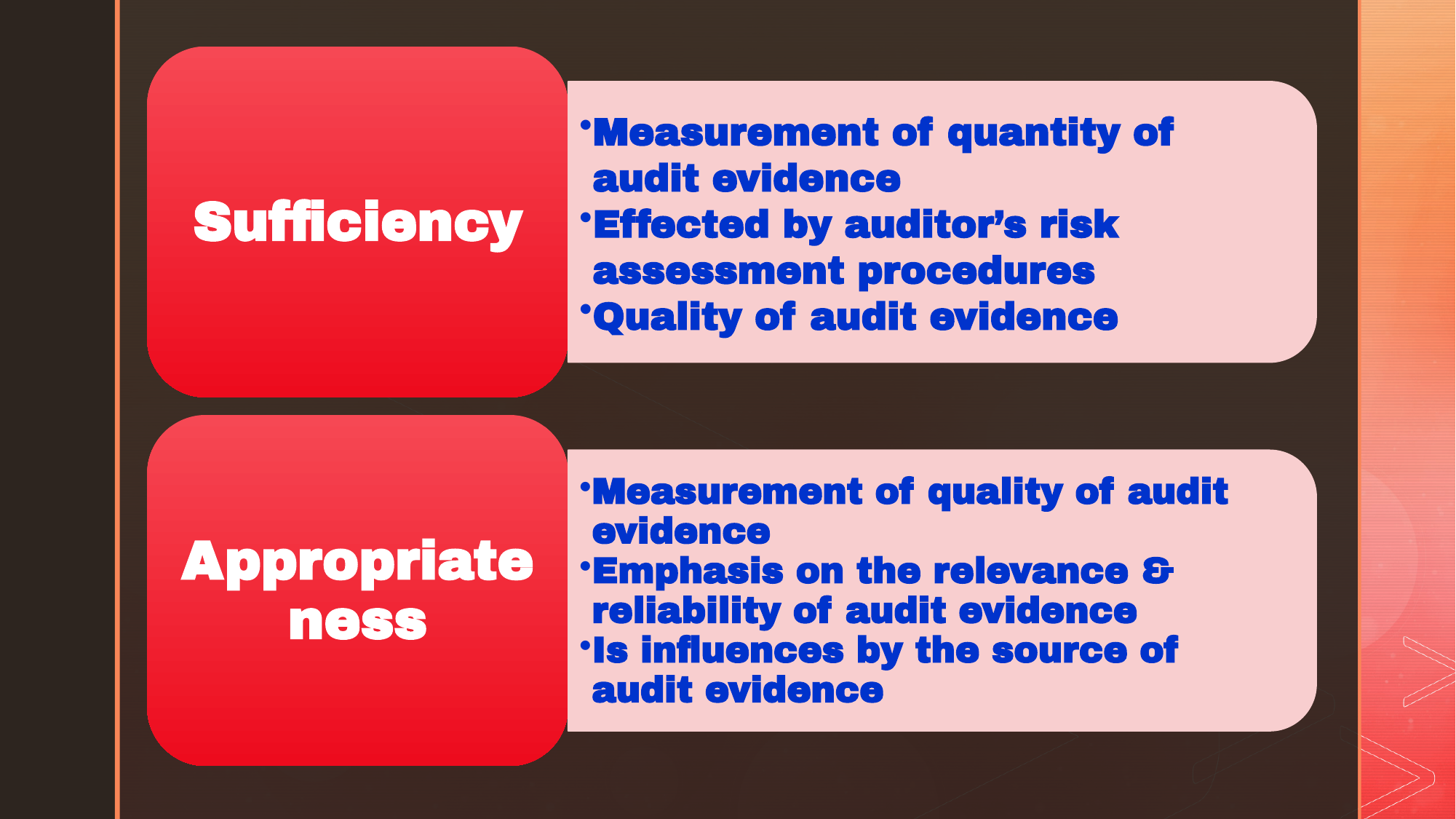

Sufficiency
Measurement of quantity of audit evidence
Effected by auditor’s risk assessment procedures
Appropriateness
Measurement of quality of audit evidence
Emphasis on the relevance & reliability of audit evidence
Quality of audit evidence
Is influences by the source of audit evidence